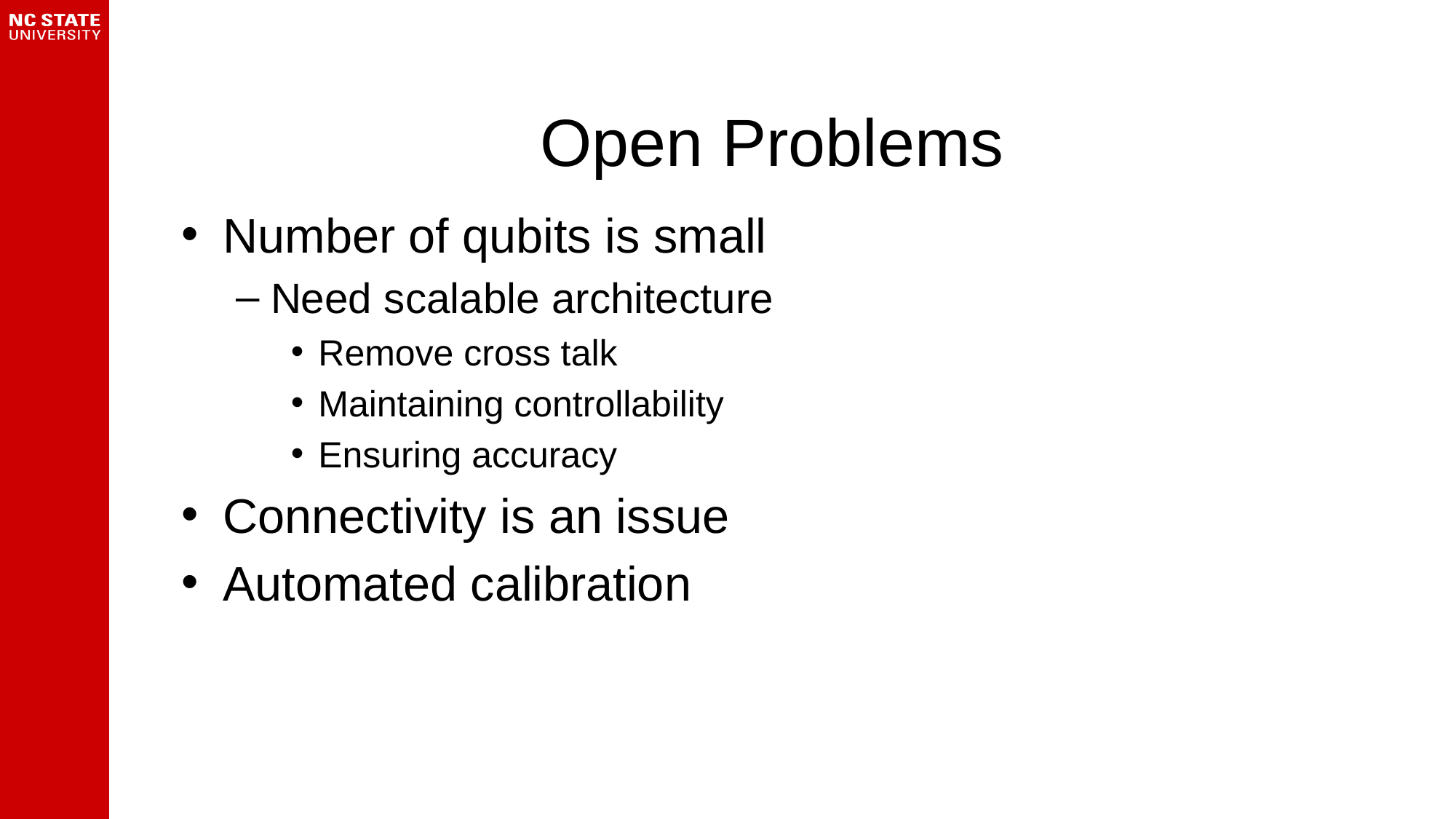

# Open Problems
Number of qubits is small
Need scalable architecture
Remove cross talk
Maintaining controllability
Ensuring accuracy
Connectivity is an issue
Automated calibration